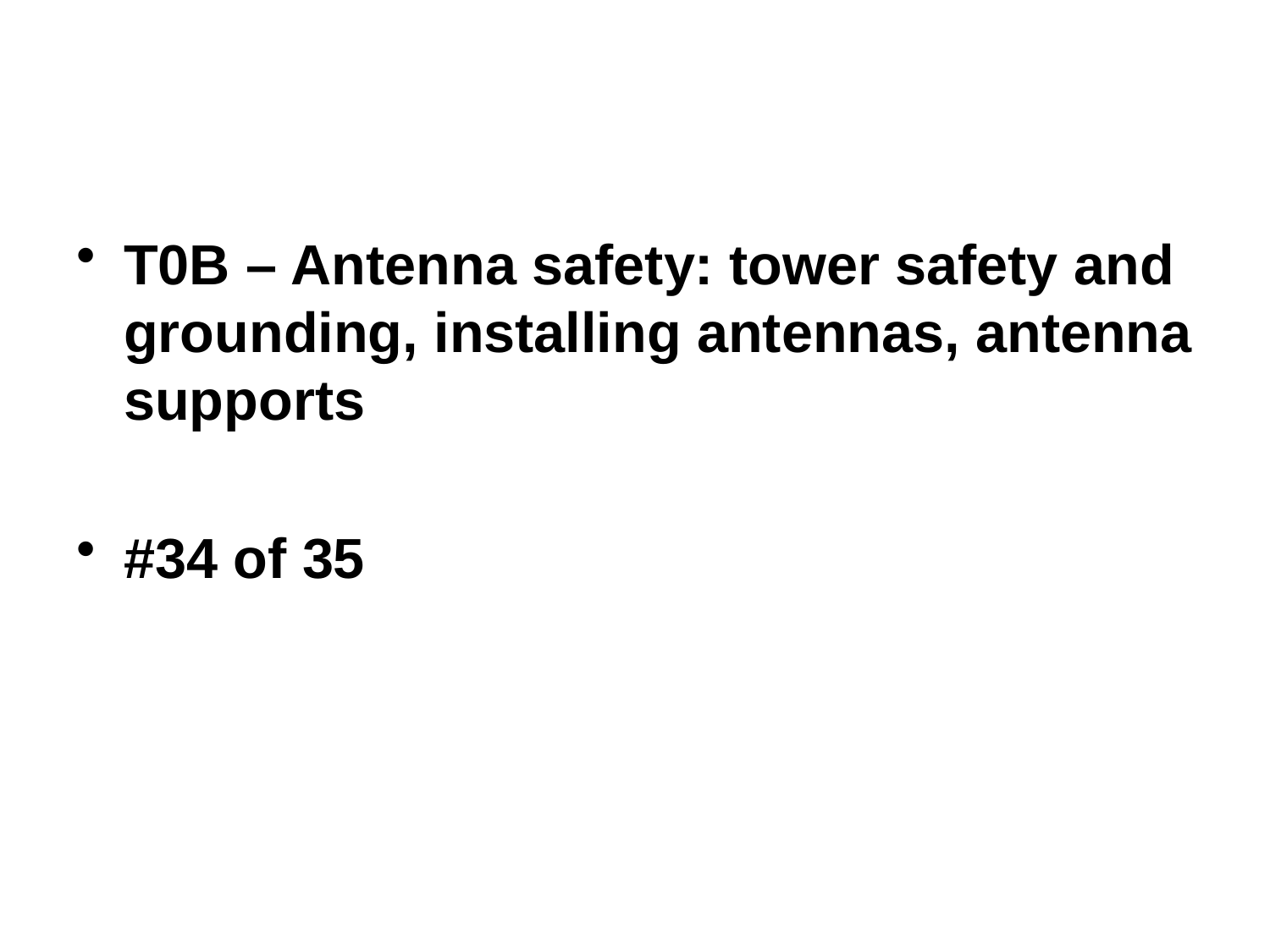

T0B – Antenna safety: tower safety and grounding, installing antennas, antenna supports

#34 of 35